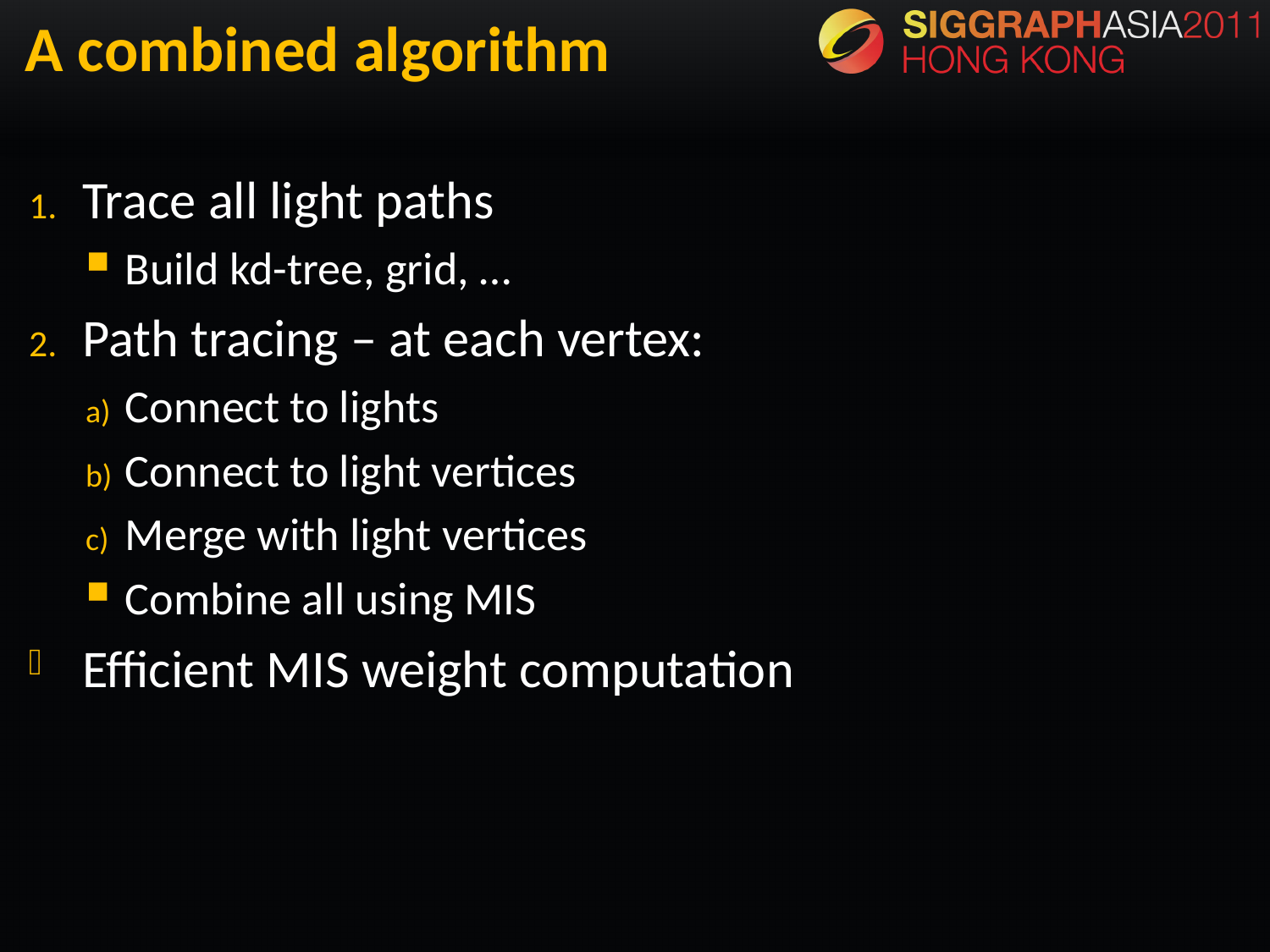

# A combined algorithm
Trace all light paths
Build kd-tree, grid, …
Path tracing – at each vertex:
Connect to lights
Connect to light vertices
Merge with light vertices
Combine all using MIS
Efficient MIS weight computation